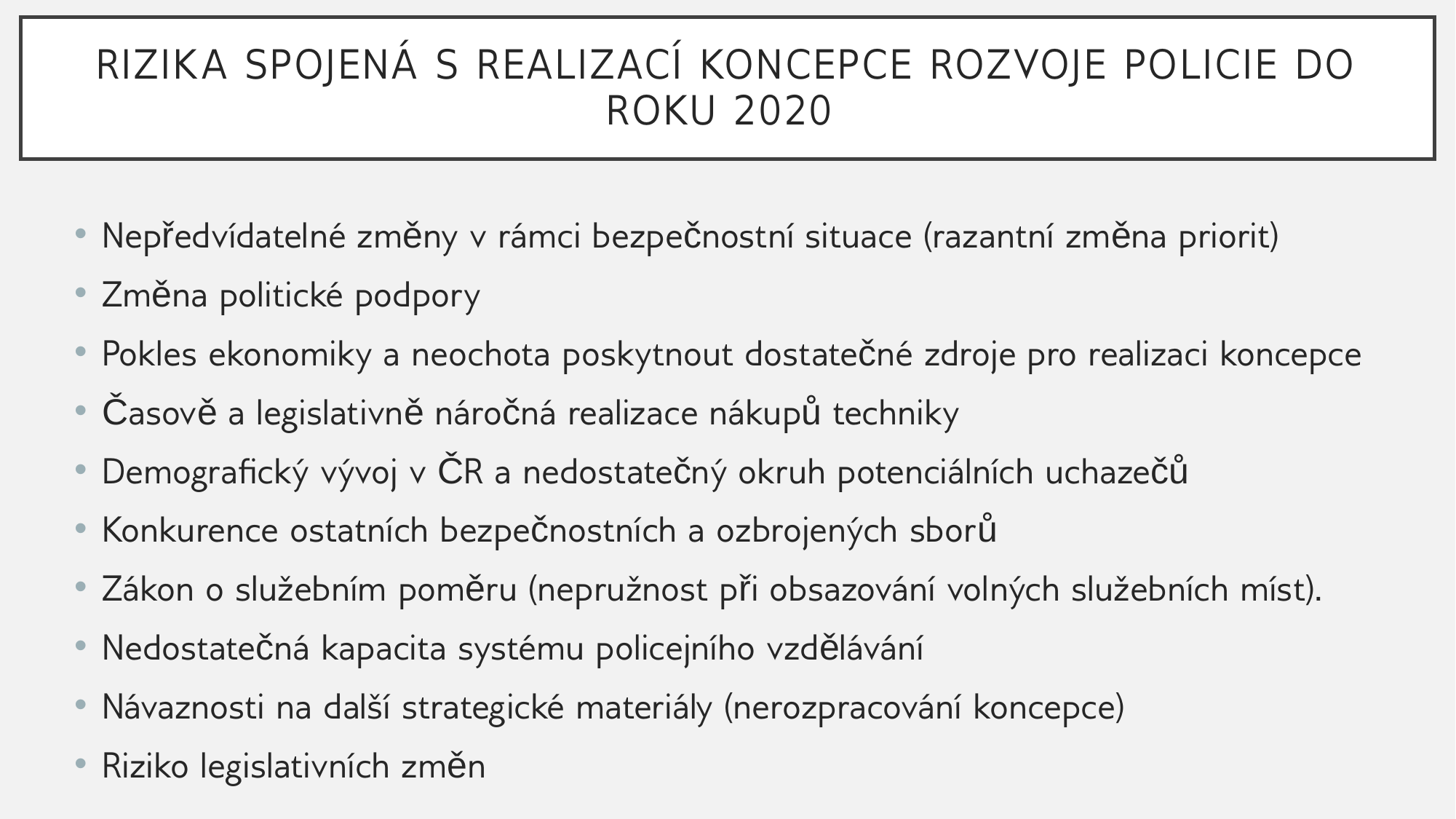

# RIZIKA SPOJENÁ S REALIZACÍ KONCEPCE ROZVOJE POLICIE DO ROKU 2020
Nepředvídatelné změny v rámci bezpečnostní situace (razantní změna priorit)
Změna politické podpory
Pokles ekonomiky a neochota poskytnout dostatečné zdroje pro realizaci koncepce
Časově a legislativně náročná realizace nákupů techniky
Demografický vývoj v ČR a nedostatečný okruh potenciálních uchazečů
Konkurence ostatních bezpečnostních a ozbrojených sborů
Zákon o služebním poměru (nepružnost při obsazování volných služebních míst).
Nedostatečná kapacita systému policejního vzdělávání
Návaznosti na další strategické materiály (nerozpracování koncepce)
Riziko legislativních změn